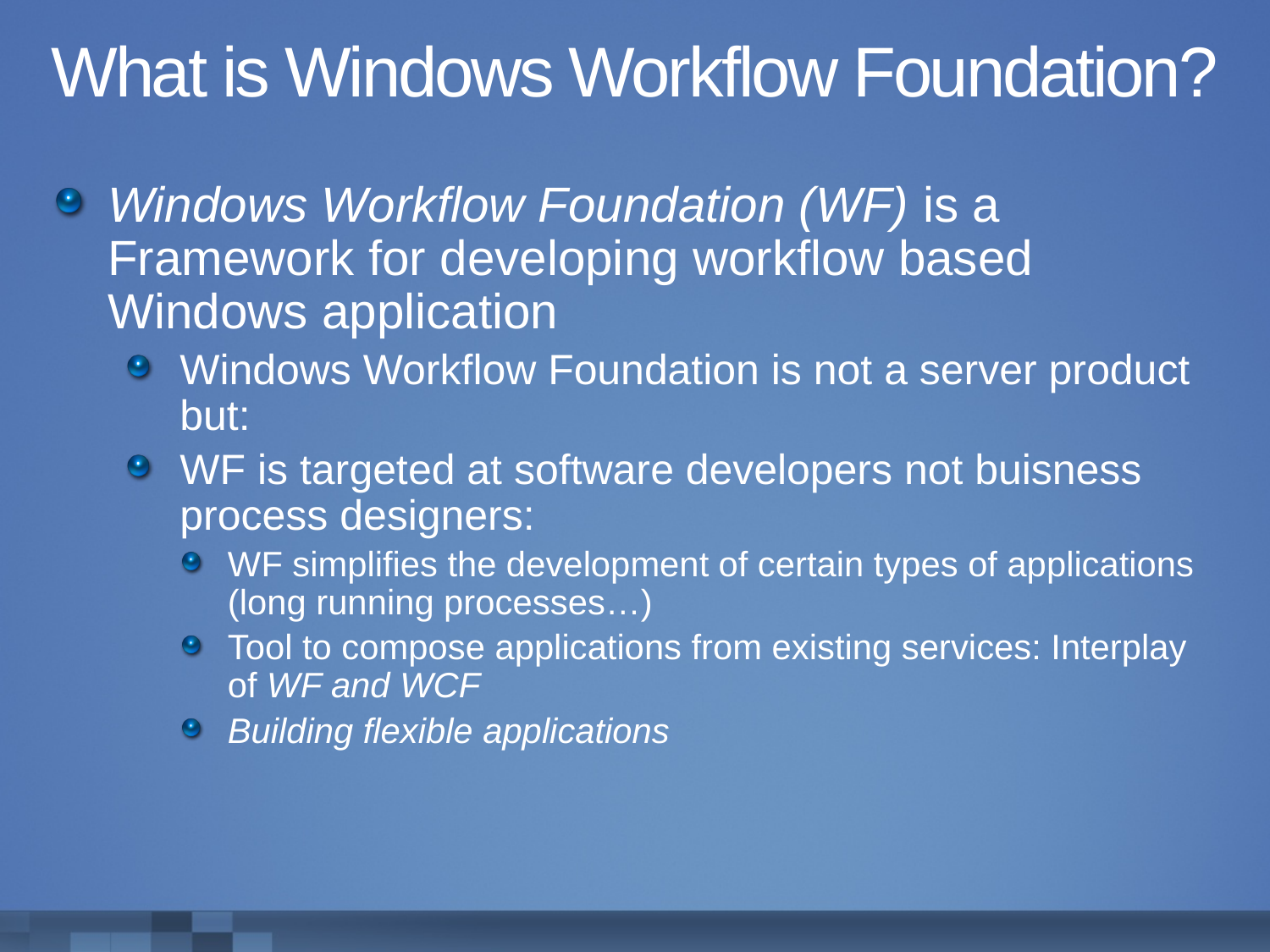

# What is Windows Workflow Foundation?
Windows Workflow Foundation (WF) is a Framework for developing workflow based Windows application
Windows Workflow Foundation is not a server product but:
WF is targeted at software developers not buisness process designers:
WF simplifies the development of certain types of applications (long running processes…)
Tool to compose applications from existing services: Interplay of WF and WCF
Building flexible applications